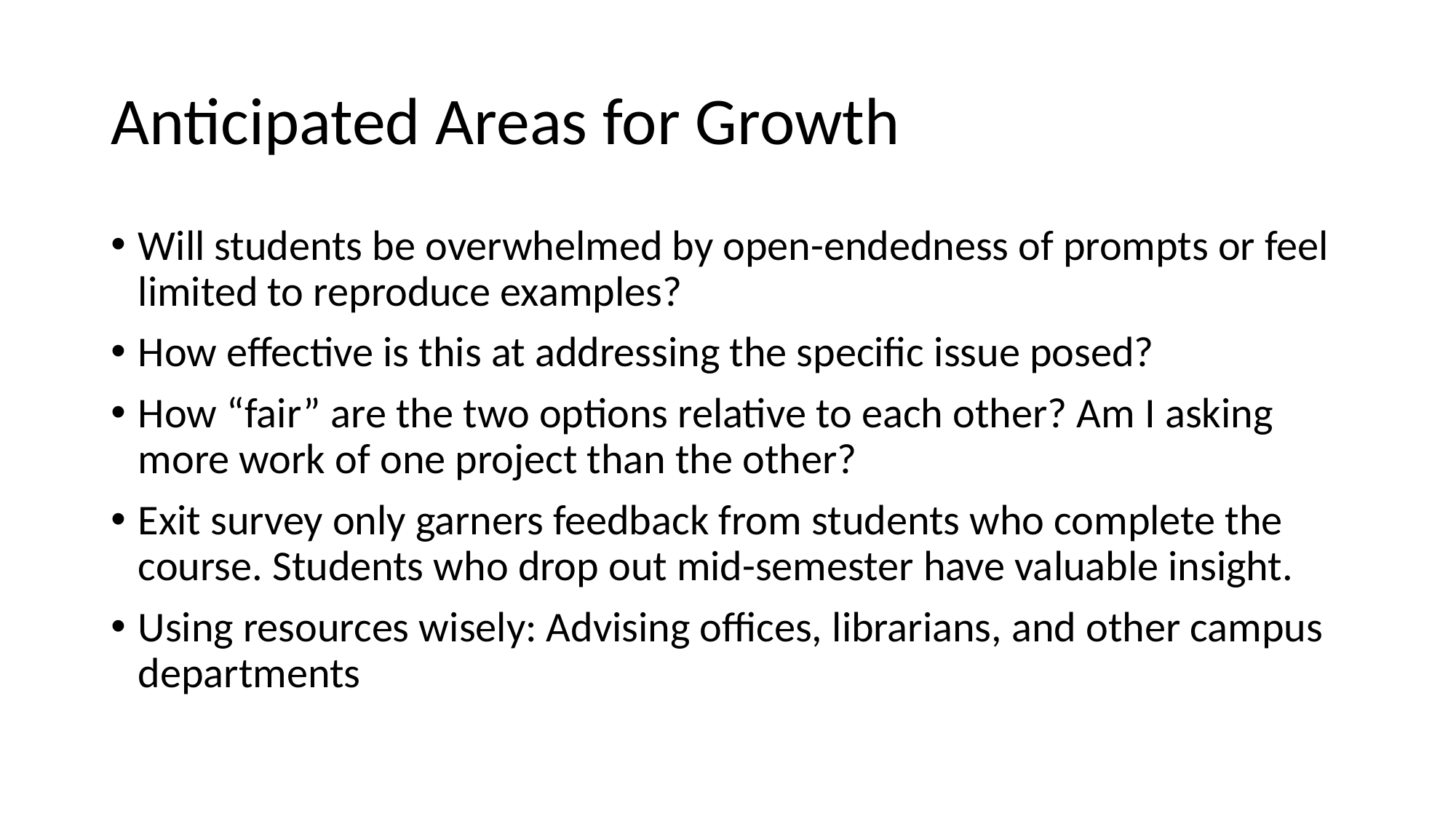

# Anticipated Areas for Growth
Will students be overwhelmed by open-endedness of prompts or feel limited to reproduce examples?
How effective is this at addressing the specific issue posed?
How “fair” are the two options relative to each other? Am I asking more work of one project than the other?
Exit survey only garners feedback from students who complete the course. Students who drop out mid-semester have valuable insight.
Using resources wisely: Advising offices, librarians, and other campus departments